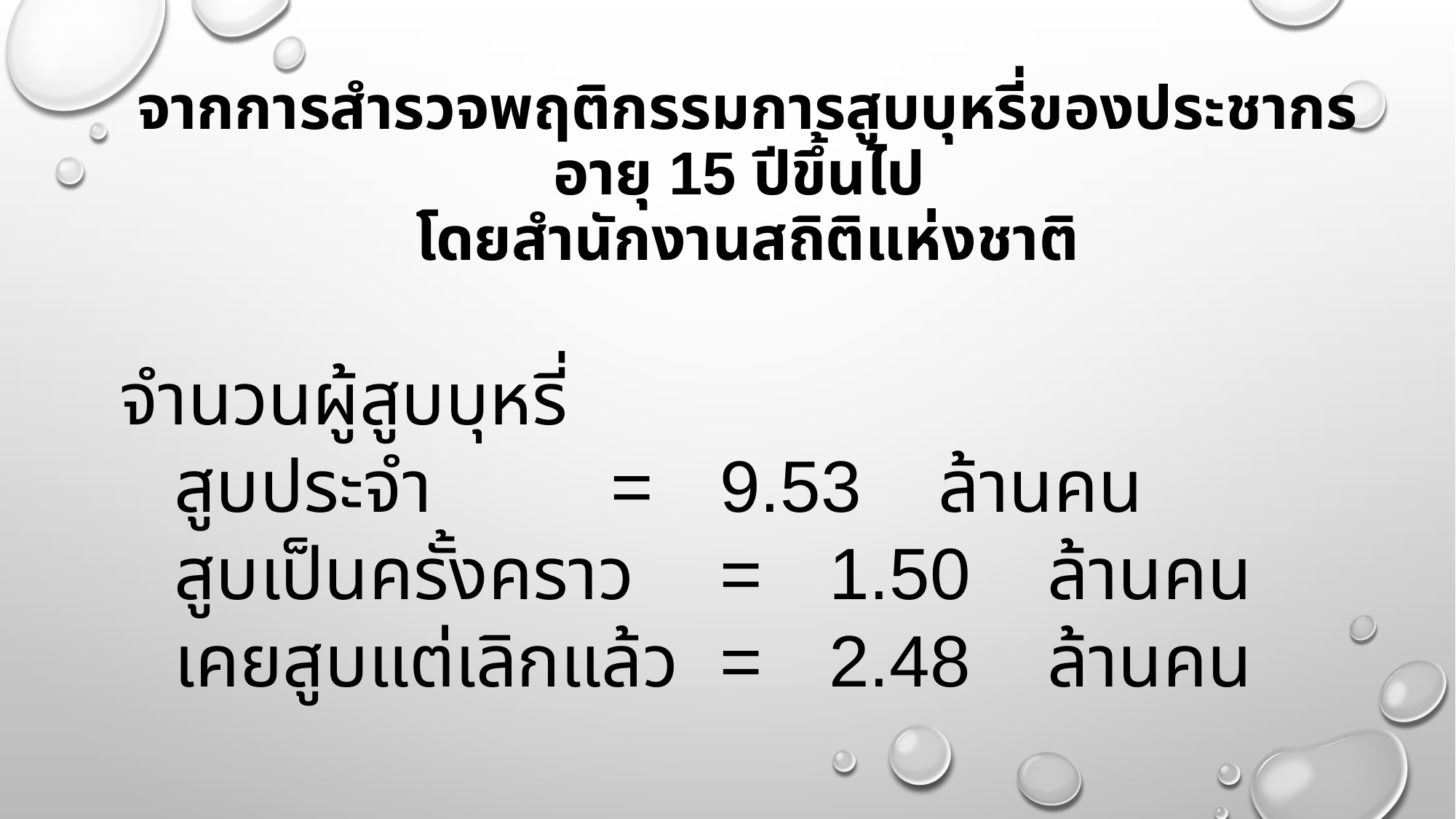

# จากการสำรวจพฤติกรรมการสูบบุหรี่ของประชากร อายุ 15 ปีขึ้นไป โดยสำนักงานสถิติแห่งชาติ
จำนวนผู้สูบบุหรี่
สูบประจำ		= 	9.53	ล้านคน
สูบเป็นครั้งคราว	= 	1.50	ล้านคน
เคยสูบแต่เลิกแล้ว	= 	2.48	ล้านคน